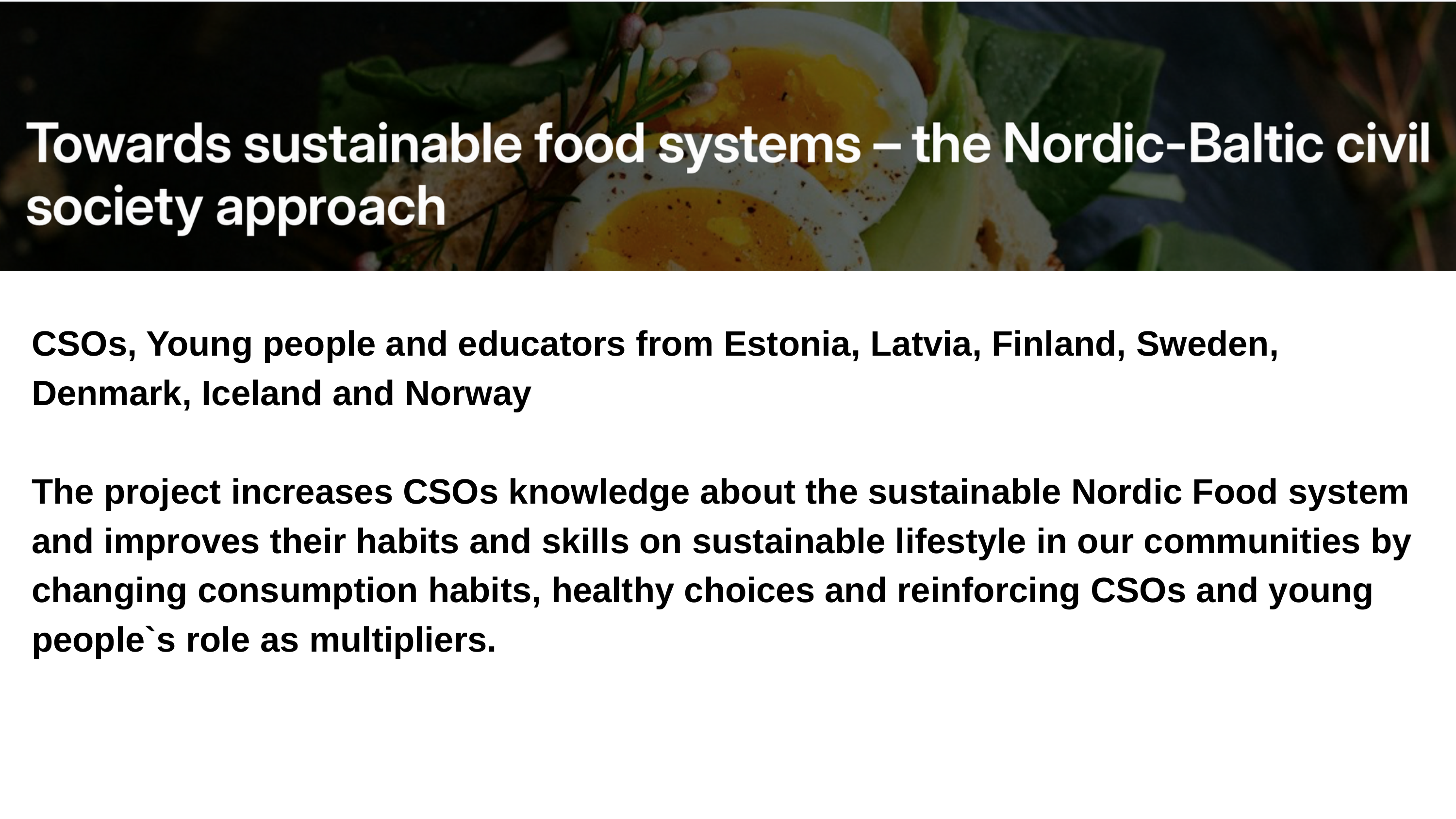

CSOs, Young people and educators from Estonia, Latvia, Finland, Sweden, Denmark, Iceland and Norway

The project increases CSOs knowledge about the sustainable Nordic Food system and improves their habits and skills on sustainable lifestyle in our communities by changing consumption habits, healthy choices and reinforcing CSOs and young people`s role as multipliers.